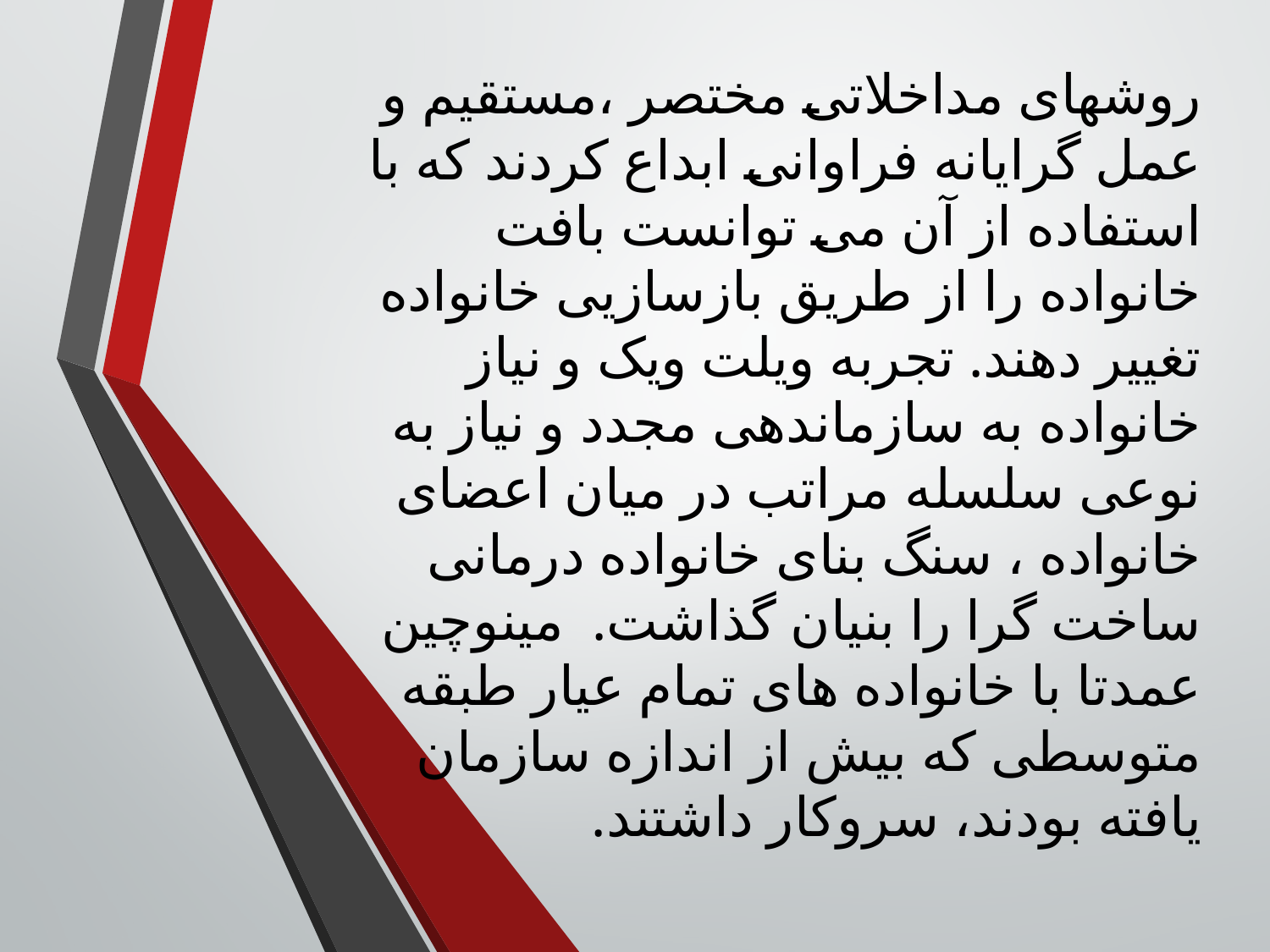

روشهای مداخلاتی مختصر ،مستقیم و عمل گرایانه فراوانی ابداع کردند که با استفاده از آن می توانست بافت خانواده را از طریق بازسازیی خانواده تغییر دهند. تجربه ویلت ویک و نیاز خانواده به سازماندهی مجدد و نیاز به نوعی سلسله مراتب در میان اعضای خانواده ، سنگ بنای خانواده درمانی ساخت گرا را بنیان گذاشت.  مینوچین عمدتا با خانواده های تمام عیار طبقه متوسطی که بیش از اندازه سازمان یافته بودند، سروکار داشتند.